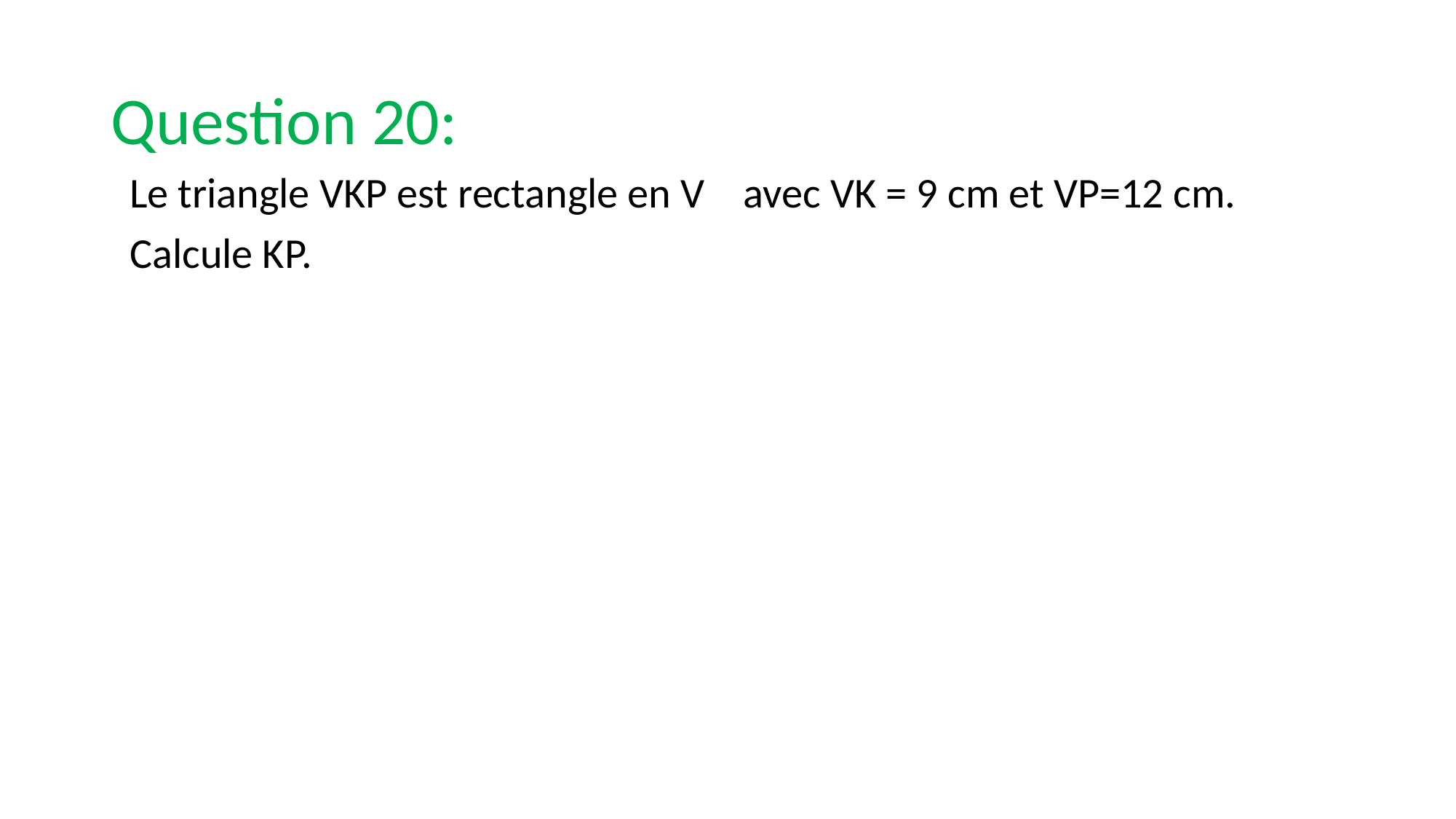

# Question 20:
Le triangle VKP est rectangle en V    avec VK = 9 cm et VP=12 cm.
Calcule KP.